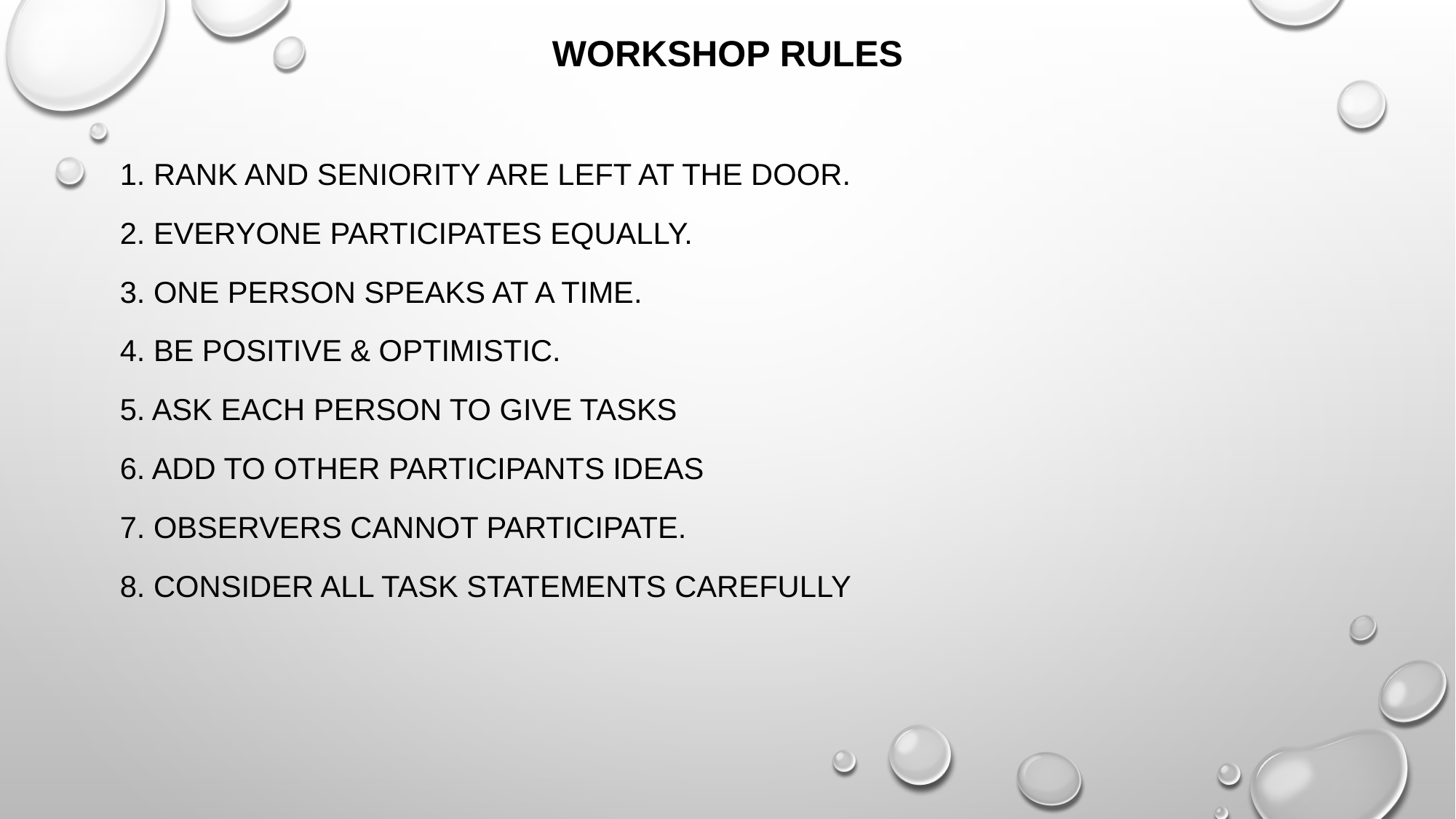

Workshop Rules

1. Rank and seniority are left at the door.
2. Everyone participates equally.
3. One person speaks at a time.
4. Be positive & optimistic.
5. Ask each person to give tasks
6. Add to other participants ideas
7. Observers cannot participate.
8. Consider all task statements carefully